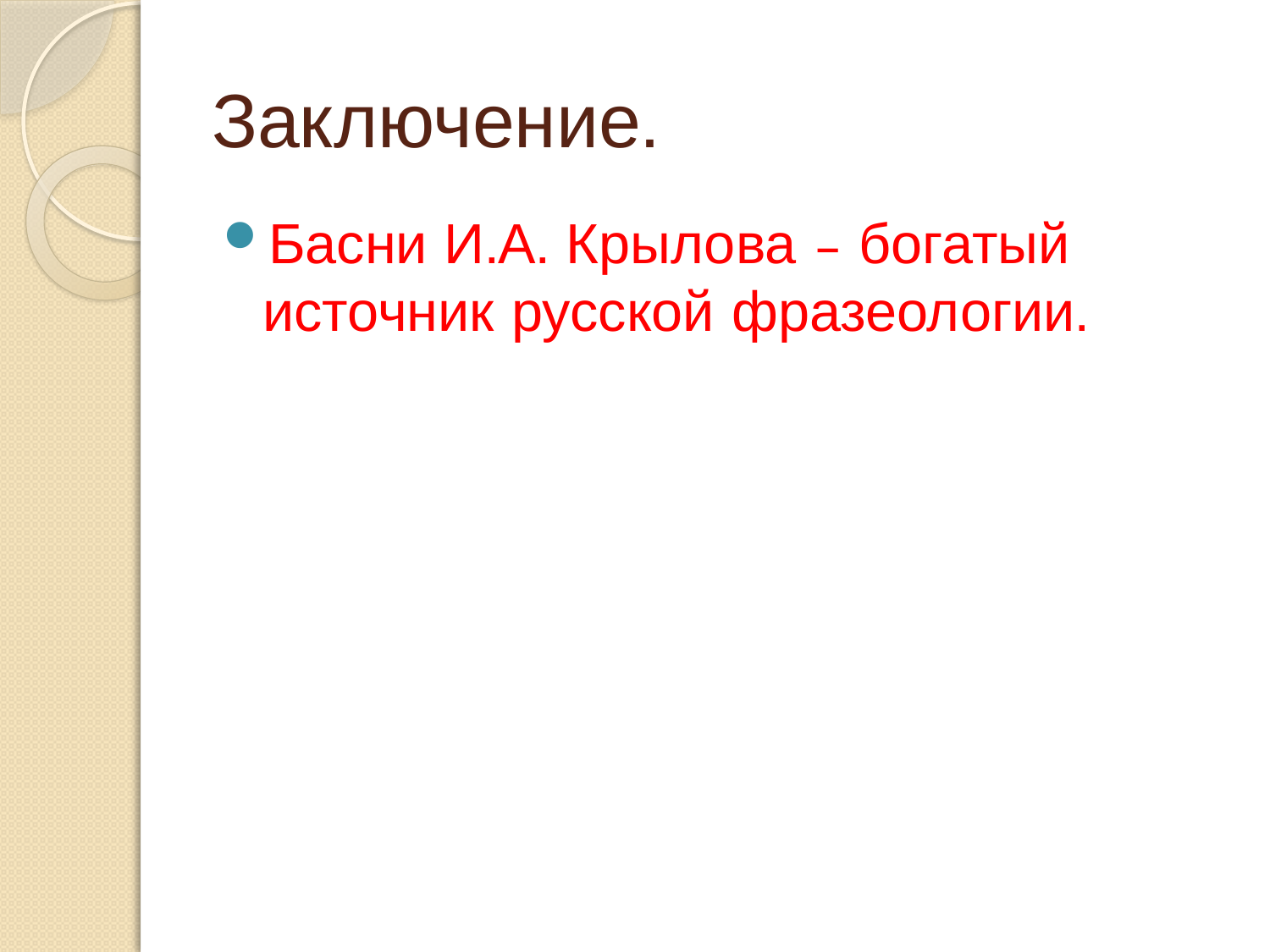

# Заключение.
Басни И.А. Крылова – богатый источник русской фразеологии.